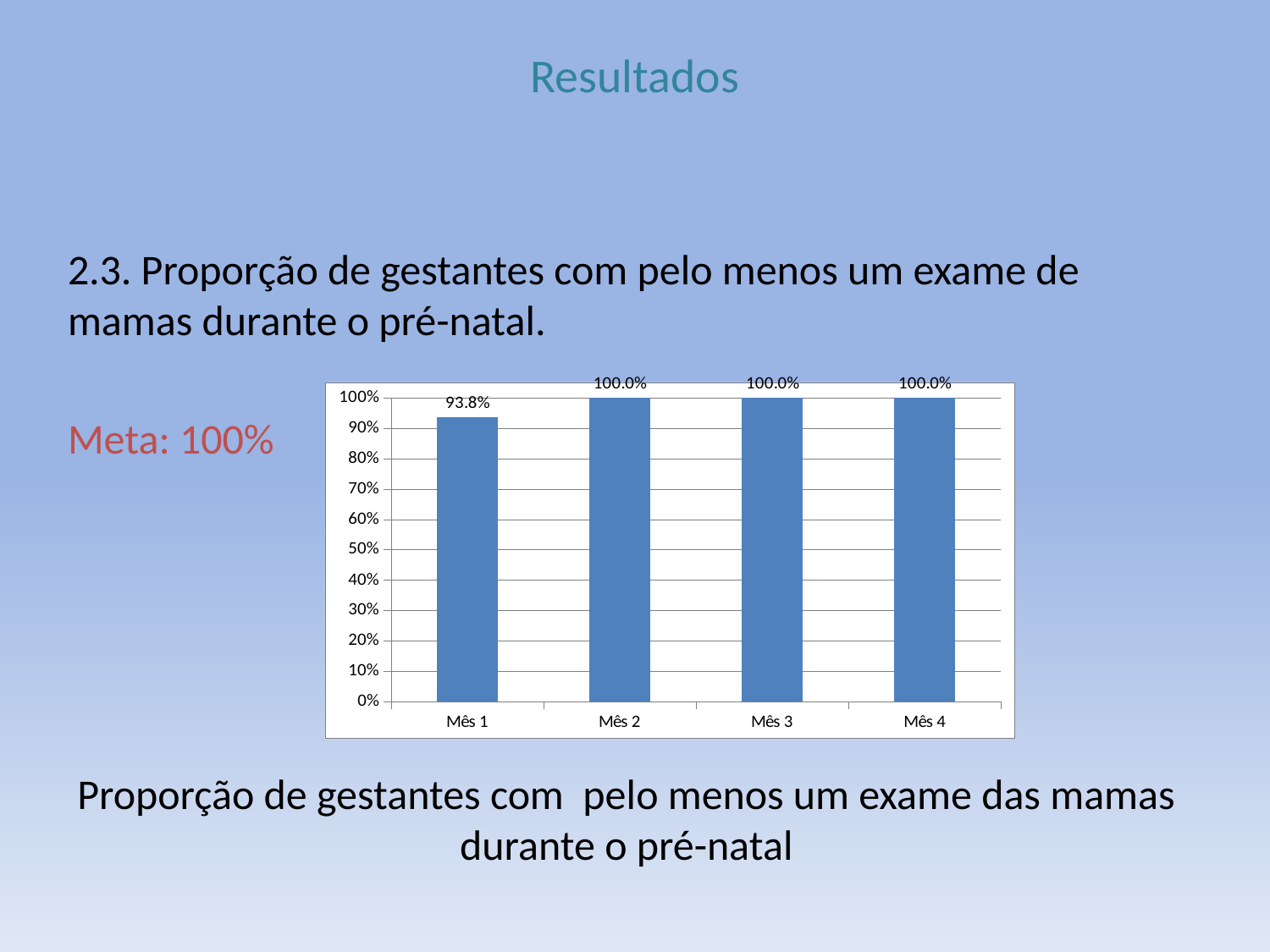

# Resultados
2.3. Proporção de gestantes com pelo menos um exame de mamas durante o pré-natal.

Meta: 100%

Proporção de gestantes com  pelo menos um exame das mamas durante o pré-natal

### Chart

| Category | Proporção de gestantes com  pelo menos um exame das mamas durante o pré-natal |
|---|---|
| Mês 1 | 0.9375 |
| Mês 2 | 1.0 |
| Mês 3 | 1.0 |
| Mês 4 | 1.0 |